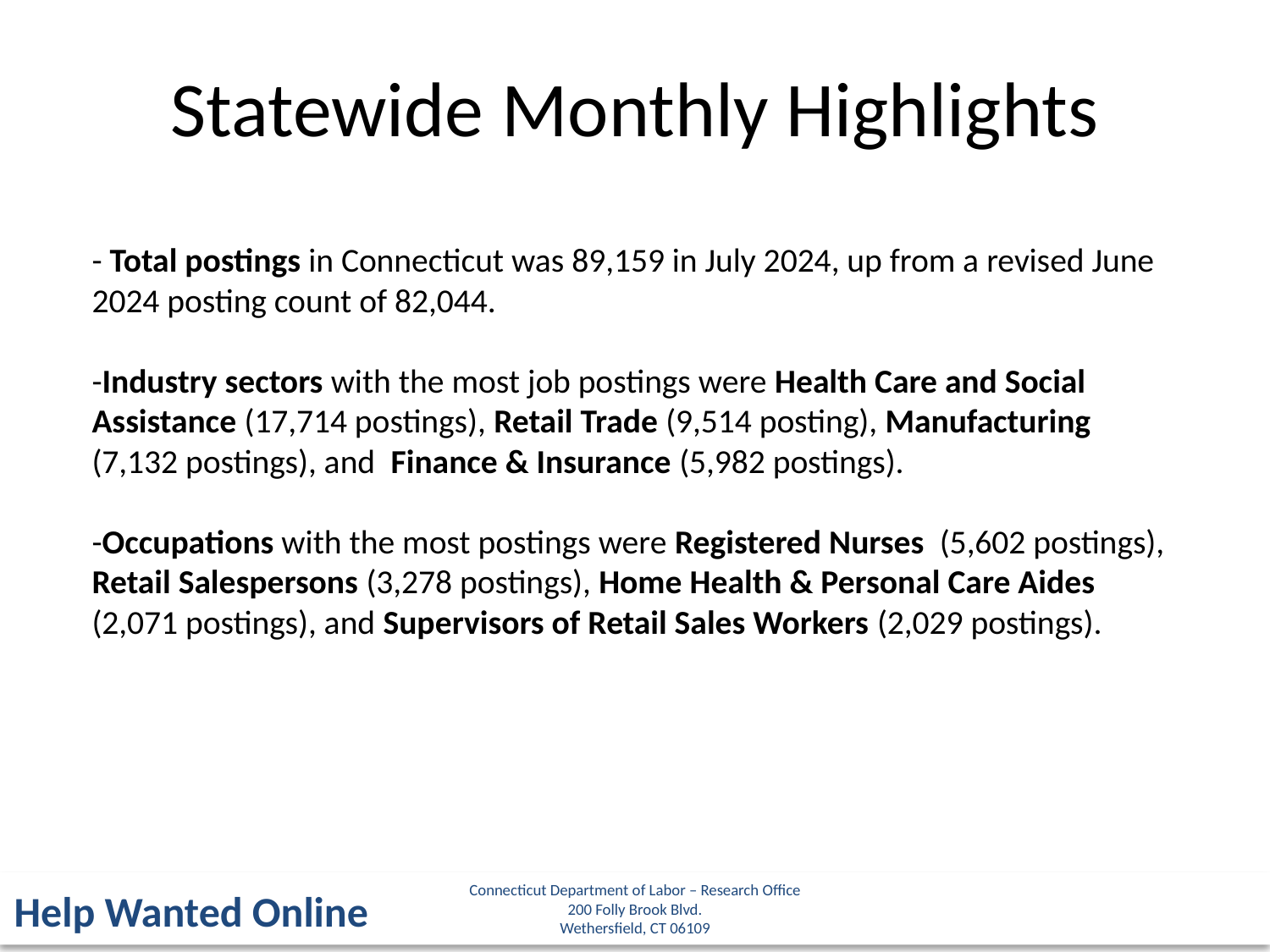

Statewide Monthly Highlights
- Total postings in Connecticut was 89,159 in July 2024, up from a revised June 2024 posting count of 82,044.
-Industry sectors with the most job postings were Health Care and Social Assistance (17,714 postings), Retail Trade (9,514 posting), Manufacturing (7,132 postings), and  Finance & Insurance (5,982 postings).
-Occupations with the most postings were Registered Nurses  (5,602 postings), Retail Salespersons (3,278 postings), Home Health & Personal Care Aides (2,071 postings), and Supervisors of Retail Sales Workers (2,029 postings).
Connecticut Department of Labor – Research Office
200 Folly Brook Blvd.
Wethersfield, CT 06109
Help Wanted Online
5